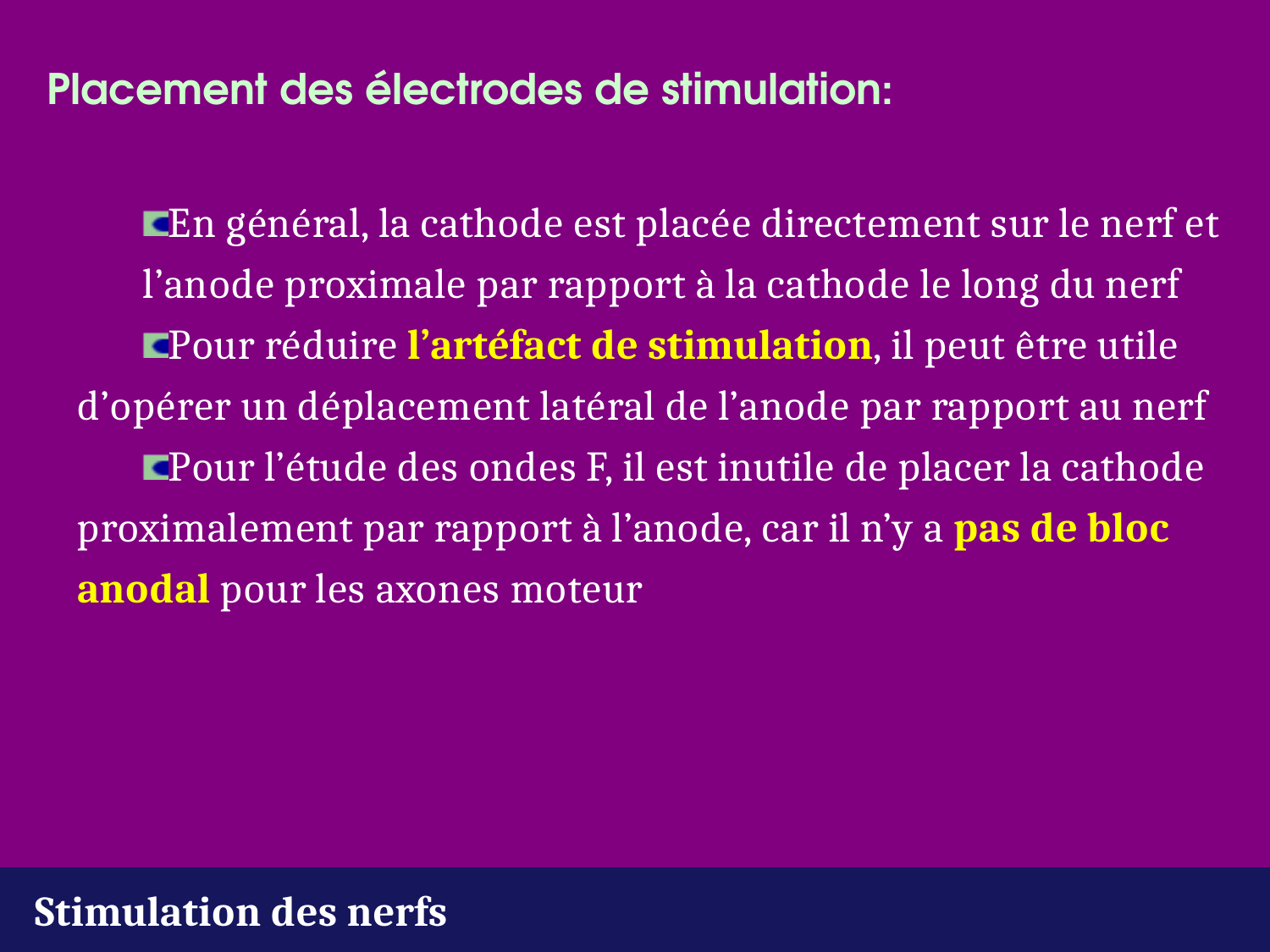

Placement des électrodes de stimulation:

En général, la cathode est placée directement sur le nerf et 	l’anode proximale par rapport à la cathode le long du nerf
Pour réduire l’artéfact de stimulation, il peut être utile 	d’opérer un déplacement latéral de l’anode par rapport au nerf
Pour l’étude des ondes F, il est inutile de placer la cathode 	proximalement par rapport à l’anode, car il n’y a pas de bloc 	anodal pour les axones moteur
Stimulation des nerfs